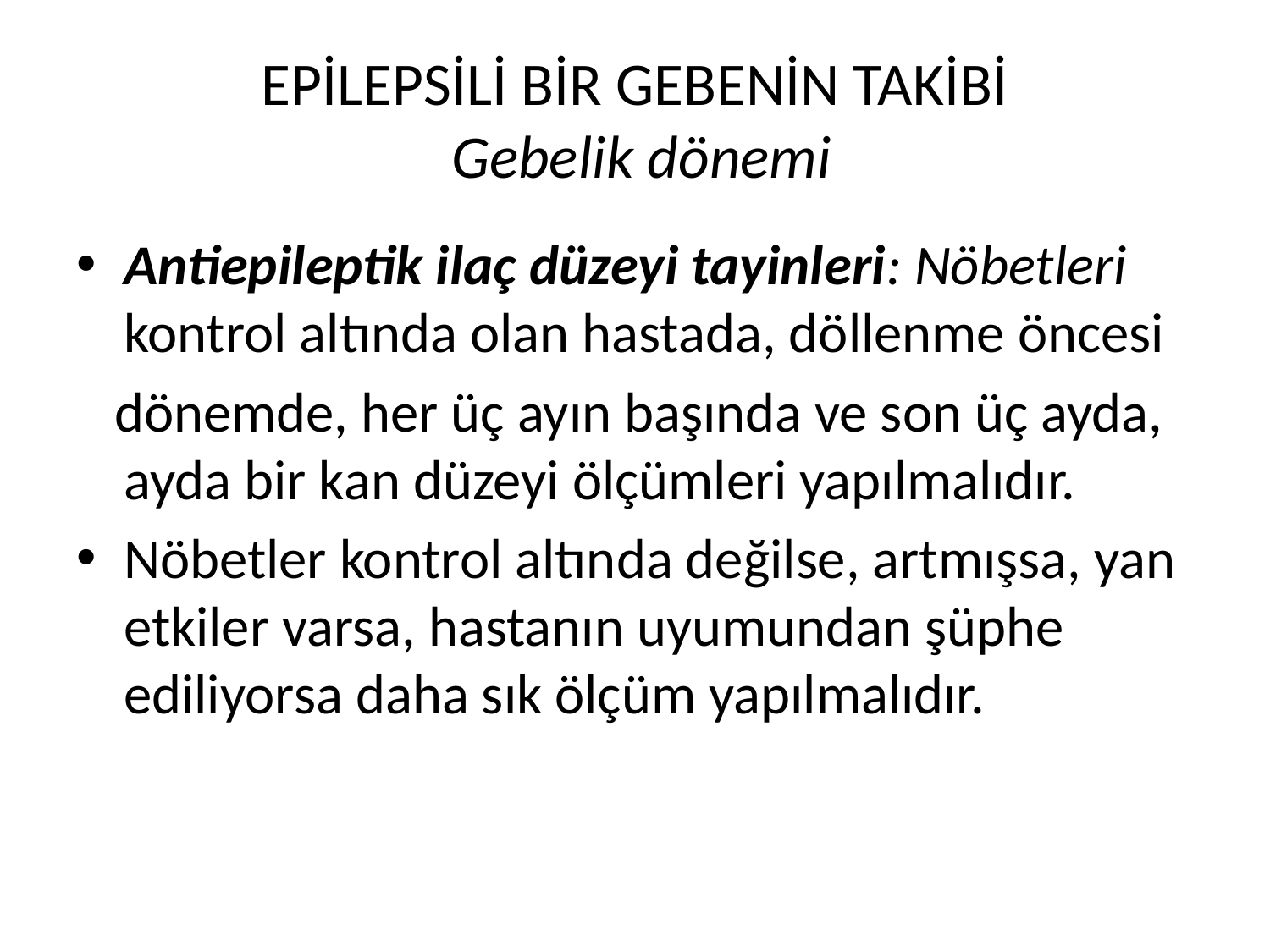

# EPİLEPSİLİ BİR GEBENİN TAKİBİ Gebelik dönemi
Antiepileptik ilaç düzeyi tayinleri: Nöbetleri kontrol altında olan hastada, döllenme öncesi
   dönemde, her üç ayın başında ve son üç ayda, ayda bir kan düzeyi ölçümleri yapılmalıdır.
Nöbetler kontrol altında değilse, artmışsa, yan etkiler varsa, hastanın uyumundan şüphe ediliyorsa daha sık ölçüm yapılmalıdır.